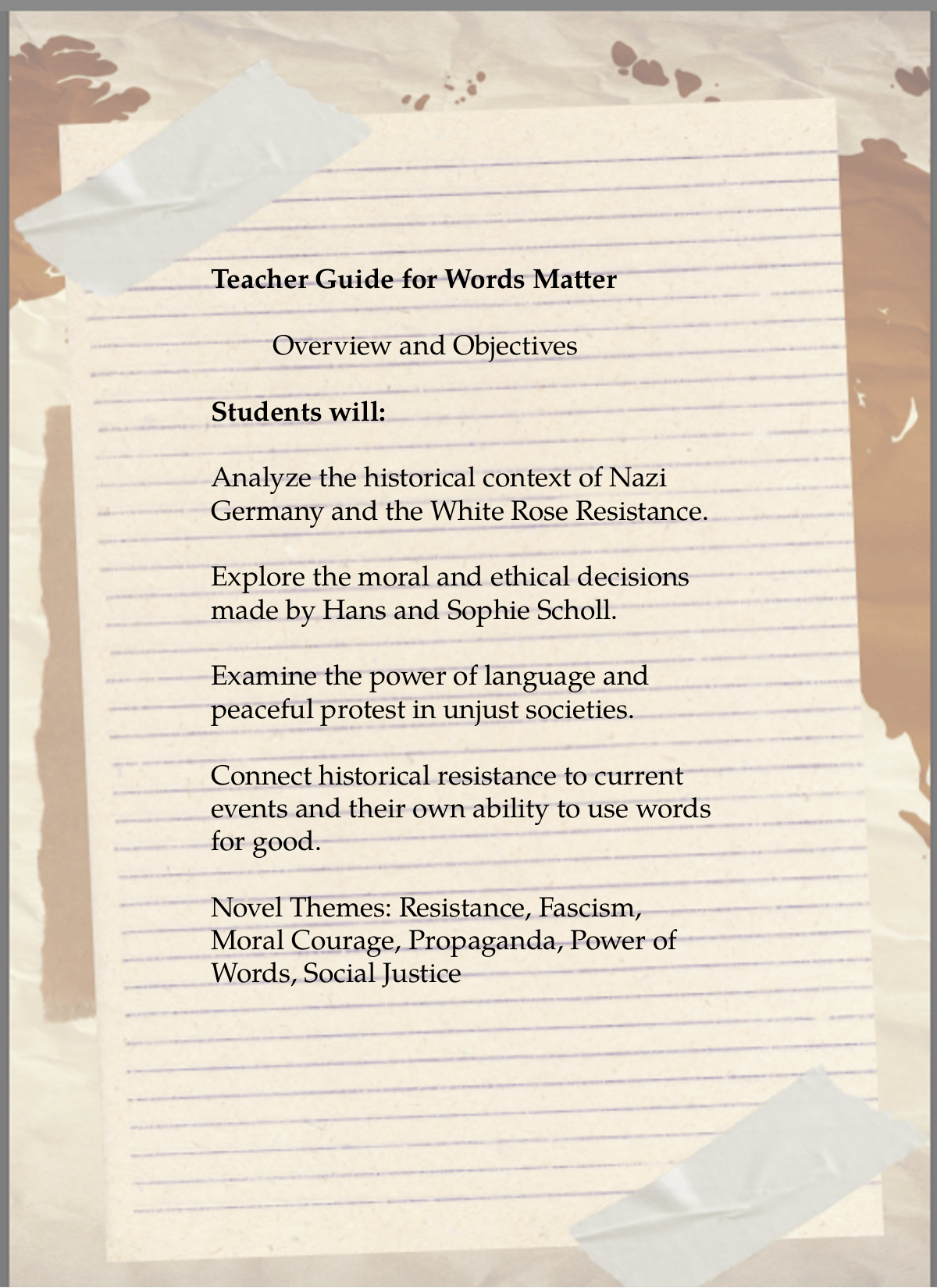

Teacher Guide for Words Matter

         Overview and Objectives

Students will:

Analyze the historical context of Nazi Germany and the White Rose Resistance.

Explore the moral and ethical decisions made by Hans and Sophie Scholl.

Examine the power of language and peaceful protest in unjust societies.

Connect historical resistance to current events and their own ability to use words for good.

Novel Themes: Resistance, Fascism, Moral Courage, Propaganda, Power of Words, Social Justice